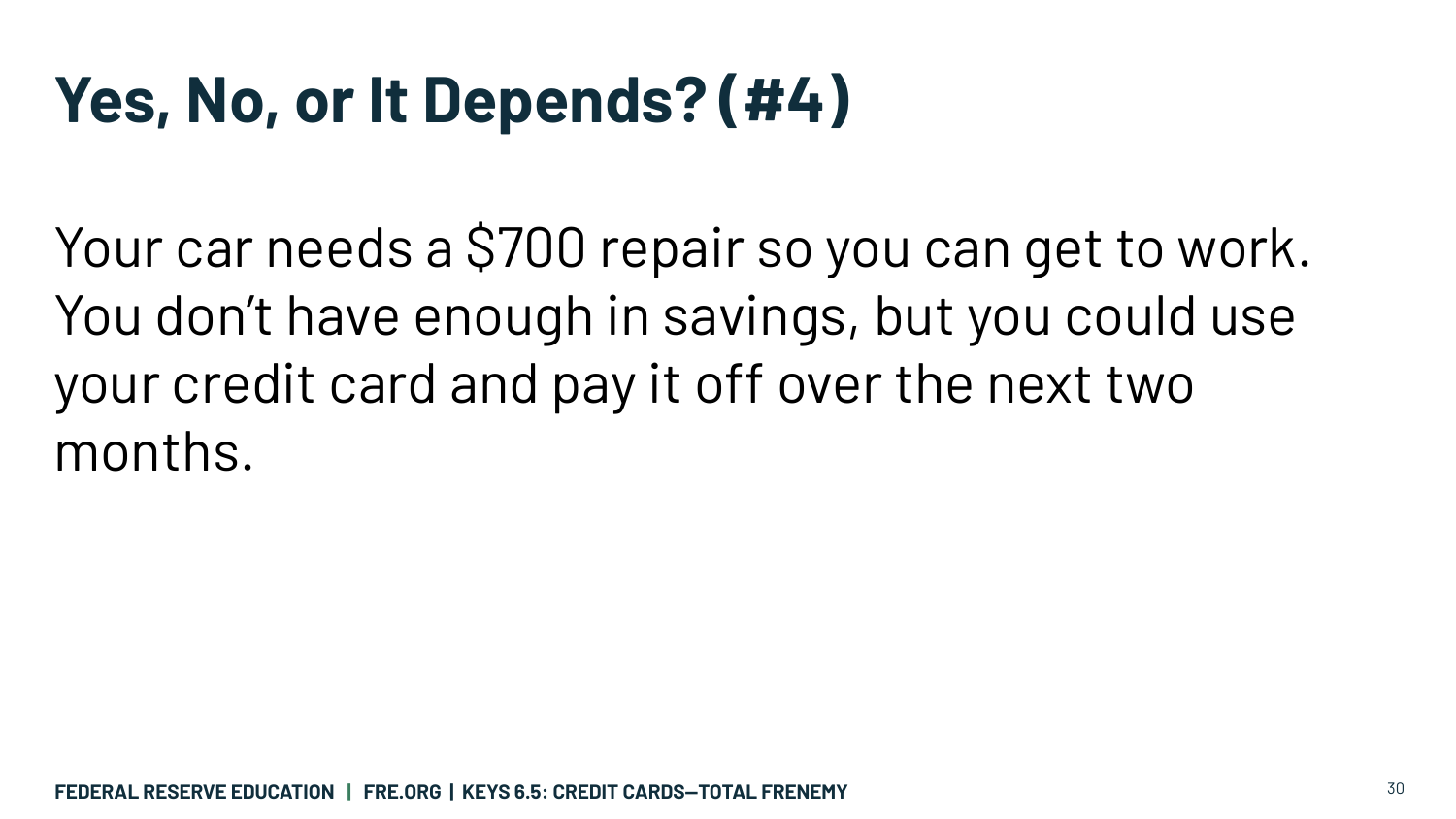

# Yes, No, or It Depends? (#4)
Your car needs a $700 repair so you can get to work. You don’t have enough in savings, but you could use your credit card and pay it off over the next two months.